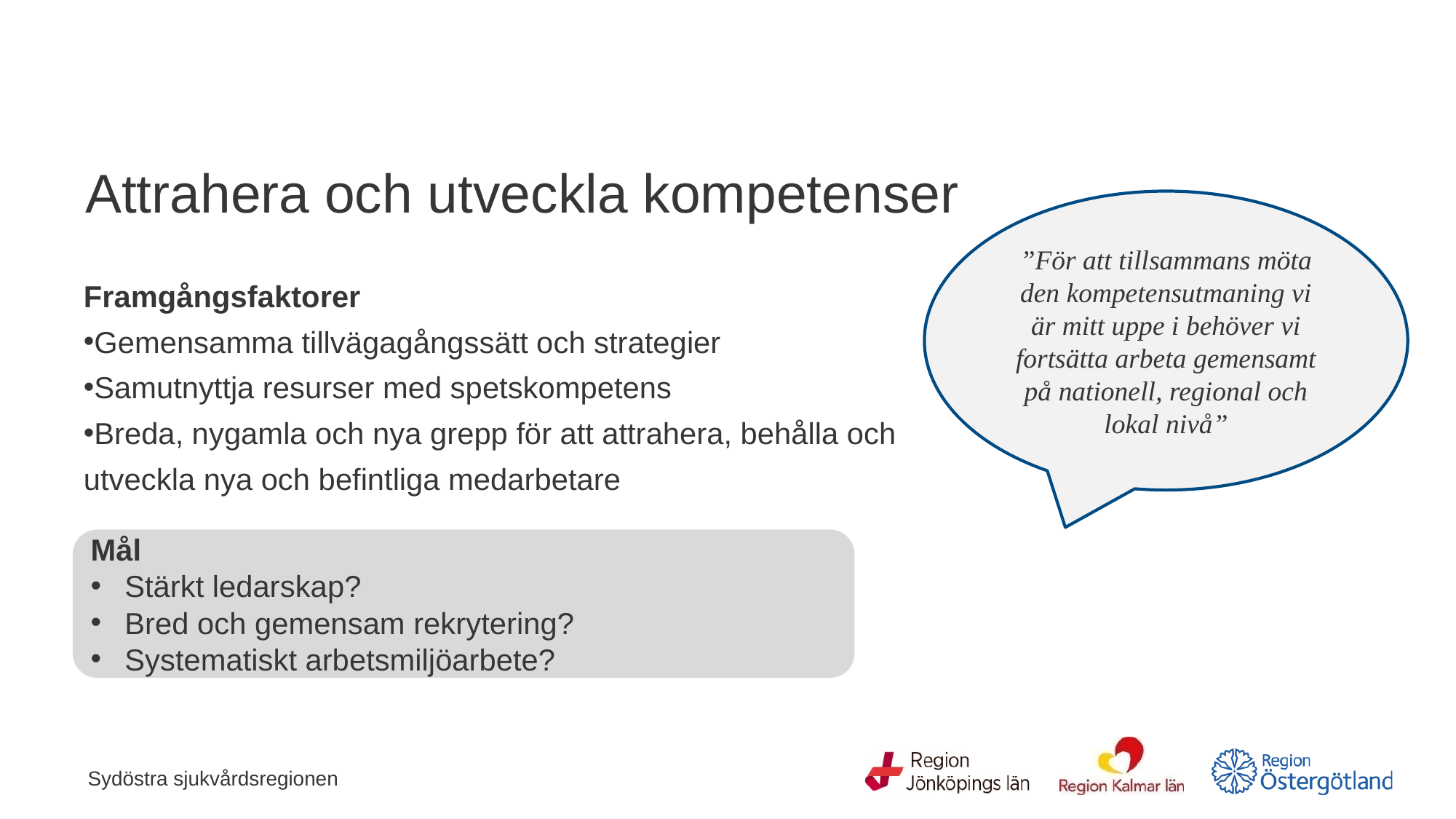

# Attrahera och utveckla kompetenser
”För att tillsammans möta den kompetensutmaning vi är mitt uppe i behöver vi fortsätta arbeta gemensamt på nationell, regional och lokal nivå”
Framgångsfaktorer
Gemensamma tillvägagångssätt och strategier
Samutnyttja resurser med spetskompetens
Breda, nygamla och nya grepp för att attrahera, behålla och
utveckla nya och befintliga medarbetare
Mål
Stärkt ledarskap?
Bred och gemensam rekrytering?
Systematiskt arbetsmiljöarbete?